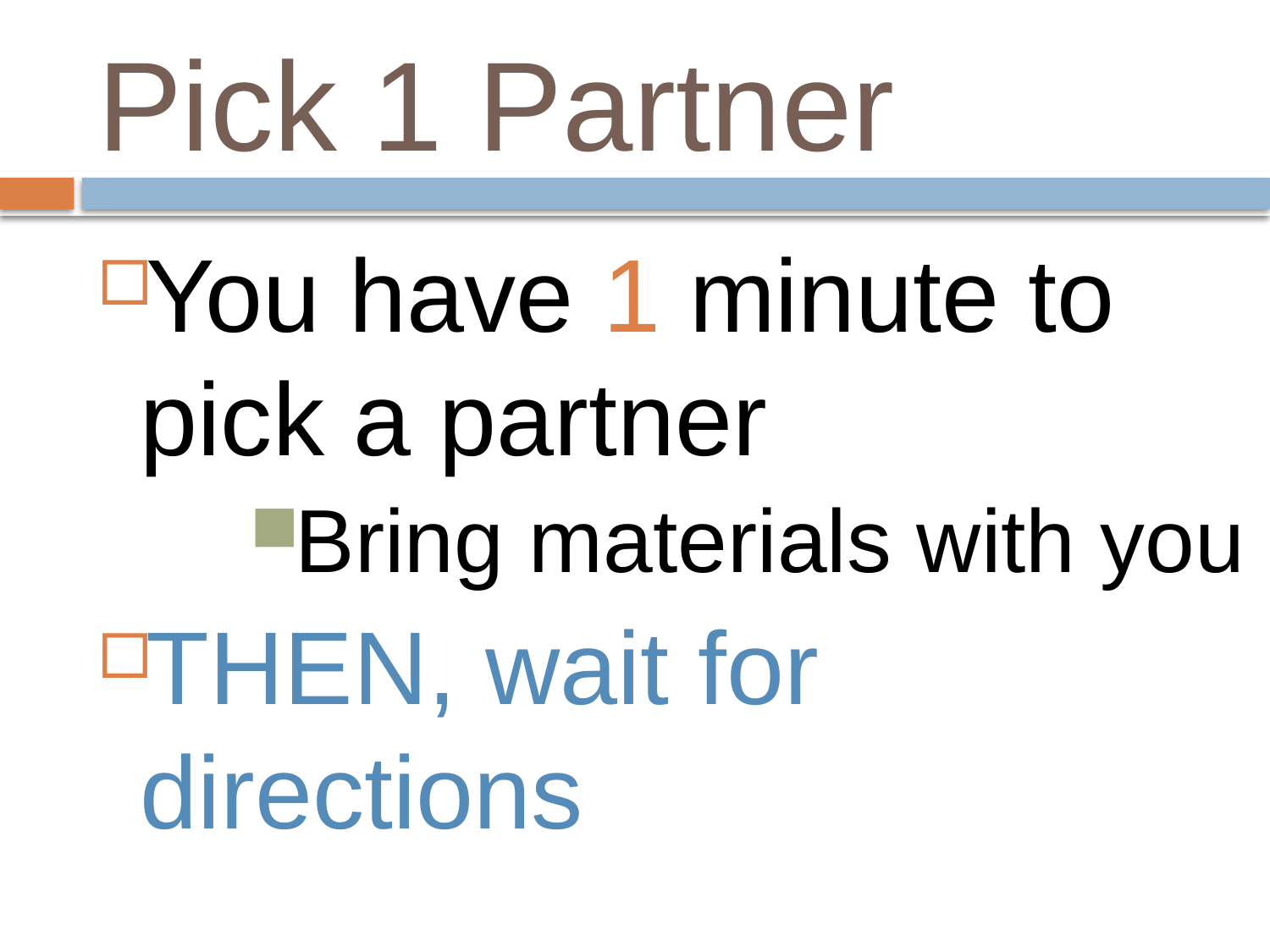

# Pick 1 Partner
You have 1 minute to pick a partner
Bring materials with you
THEN, wait for directions